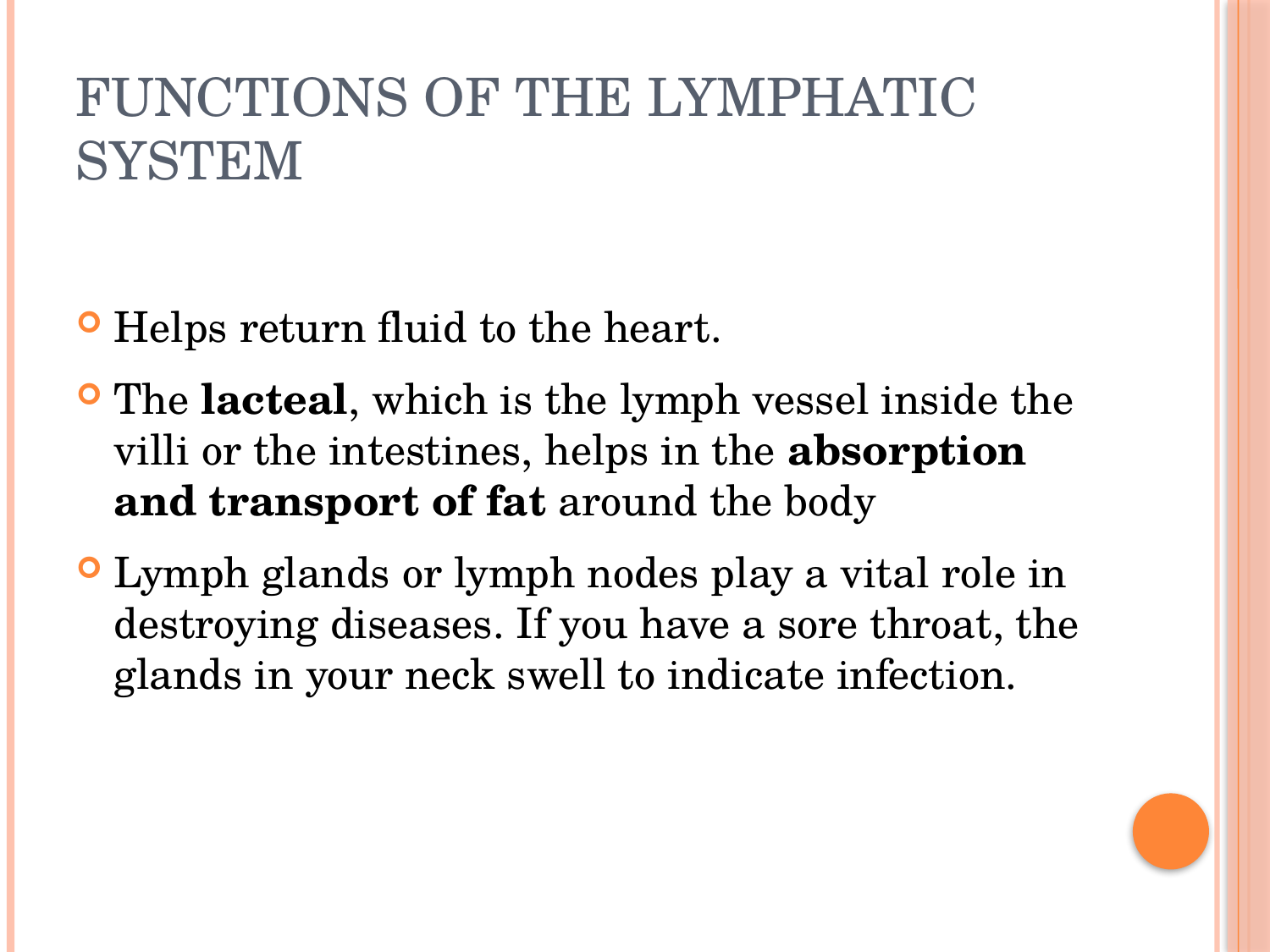

# Functions of the lymphatic system

Helps return fluid to the heart.
The lacteal, which is the lymph vessel inside the villi or the intestines, helps in the absorption and transport of fat around the body
Lymph glands or lymph nodes play a vital role in destroying diseases. If you have a sore throat, the glands in your neck swell to indicate infection.